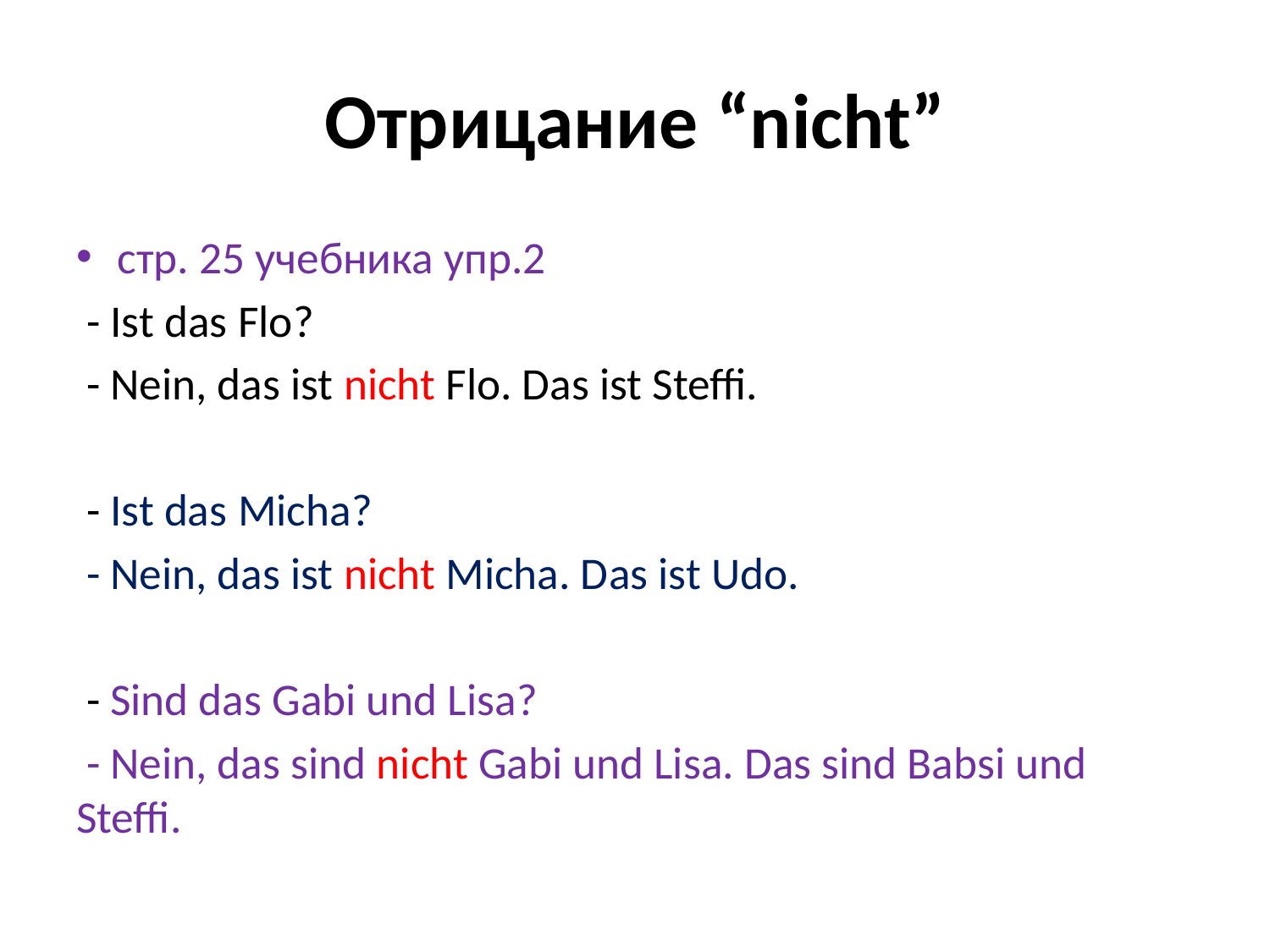

# Отрицание “nicht”
стр. 25 учебника упр.2
 - Ist das Flo?
 - Nein, das ist nicht Flo. Das ist Steffi.

 - Ist das Micha?
 - Nein, das ist nicht Micha. Das ist Udo.

 - Sind das Gabi und Lisa?
 - Nein, das sind nicht Gabi und Lisa. Das sind Babsi und Steffi.